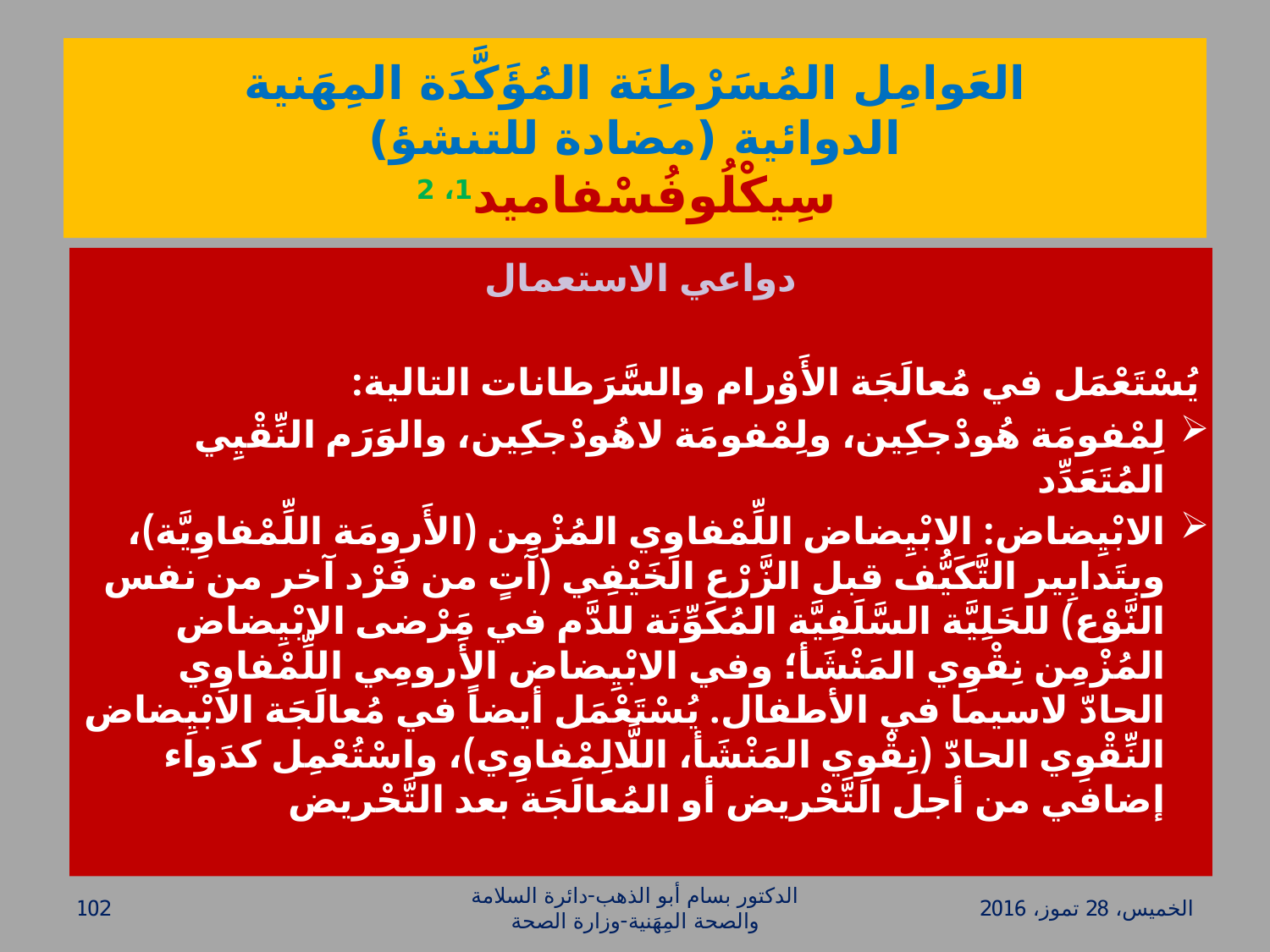

# العَوامِل المُسَرْطِنَة المُؤَكَّدَة المِهَنية الدوائية (مضادة للتنشؤ) سِيكْلُوفُسْفاميد1، 2
دواعي الاستعمال

يُسْتَعْمَل في مُعالَجَة الأَوْرام والسَّرَطانات التالية:
لِمْفومَة هُودْجكِين، ولِمْفومَة لاهُودْجكِين، والوَرَم النِّقْيِي المُتَعَدِّد
الابْيِضاض: الابْيِضاض اللِّمْفاوِي المُزْمِن (الأَرومَة اللِّمْفاوِيَّة)، وبتَدابِير التَّكَيُّف قبل الزَّرْع الخَيْفِي (آتٍ من فَرْد آخر من نفس النَّوْع) للخَلِيَّة السَّلَفِيَّة المُكَوِّنَة للدَّم في مَرْضى الابْيِضاض المُزْمِن نِقْوِي المَنْشَأ؛ وفي الابْيِضاض الأَرومِي اللِّمْفاوِي الحادّ لاسيما في الأطفال. يُسْتَعْمَل أيضاً في مُعالَجَة الابْيِضاض النِّقْوِي الحادّ (نِقْوِي المَنْشَأ، اللَّالِمْفاوِي)، واسْتُعْمِل كدَواء إضافي من أجل التَّحْريض أو المُعالَجَة بعد التَّحْريض

102
الدكتور بسام أبو الذهب-دائرة السلامة والصحة المِهَنية-وزارة الصحة
الخميس، 28 تموز، 2016